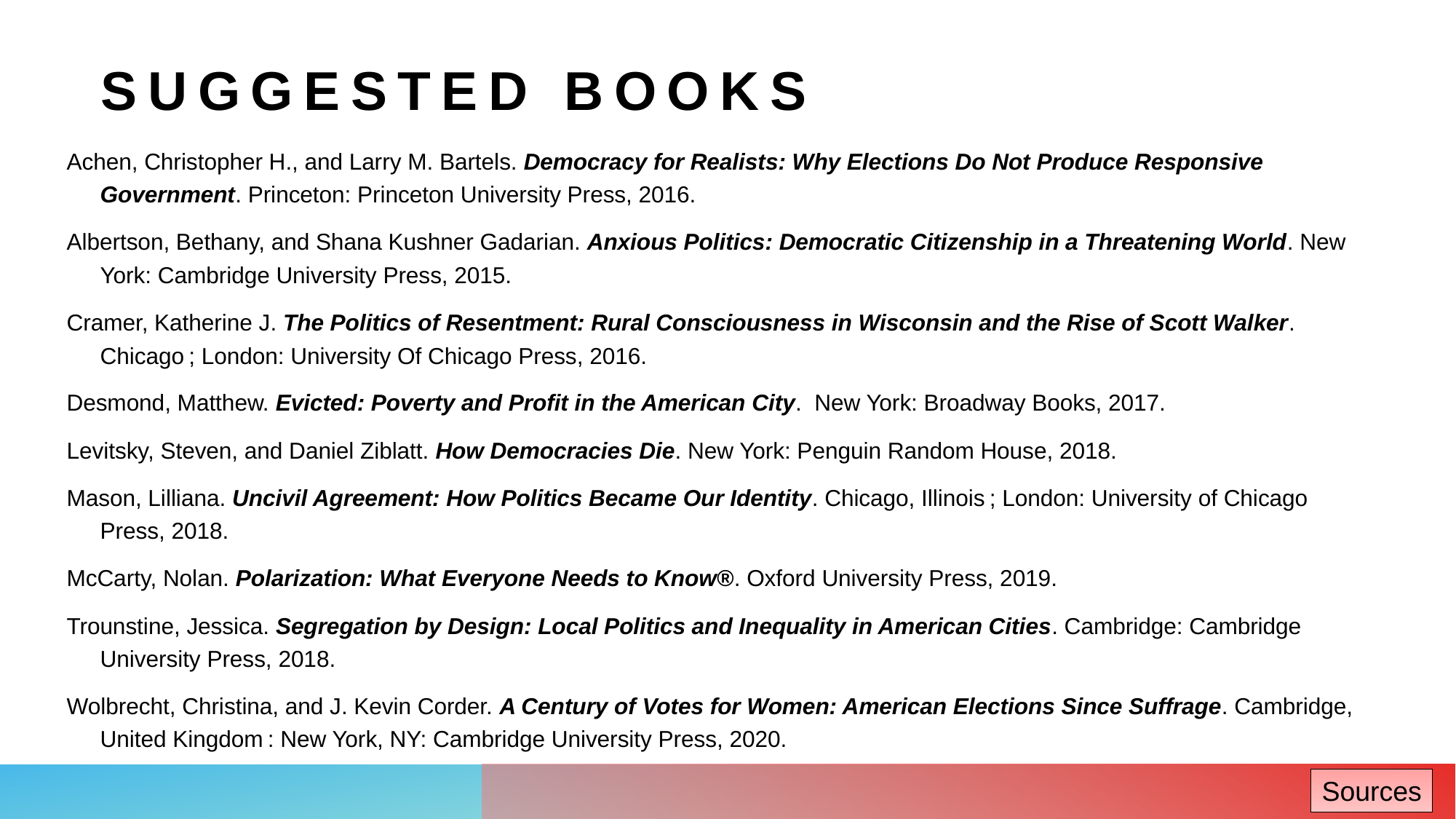

# Suggested Books
Achen, Christopher H., and Larry M. Bartels. Democracy for Realists: Why Elections Do Not Produce Responsive Government. Princeton: Princeton University Press, 2016.
Albertson, Bethany, and Shana Kushner Gadarian. Anxious Politics: Democratic Citizenship in a Threatening World. New York: Cambridge University Press, 2015.
Cramer, Katherine J. The Politics of Resentment: Rural Consciousness in Wisconsin and the Rise of Scott Walker. Chicago ; London: University Of Chicago Press, 2016.
Desmond, Matthew. Evicted: Poverty and Profit in the American City.  New York: Broadway Books, 2017.
Levitsky, Steven, and Daniel Ziblatt. How Democracies Die. New York: Penguin Random House, 2018.
Mason, Lilliana. Uncivil Agreement: How Politics Became Our Identity. Chicago, Illinois ; London: University of Chicago Press, 2018.
McCarty, Nolan. Polarization: What Everyone Needs to Know®. Oxford University Press, 2019.
Trounstine, Jessica. Segregation by Design: Local Politics and Inequality in American Cities. Cambridge: Cambridge University Press, 2018.
Wolbrecht, Christina, and J. Kevin Corder. A Century of Votes for Women: American Elections Since Suffrage. Cambridge, United Kingdom : New York, NY: Cambridge University Press, 2020.

Sources